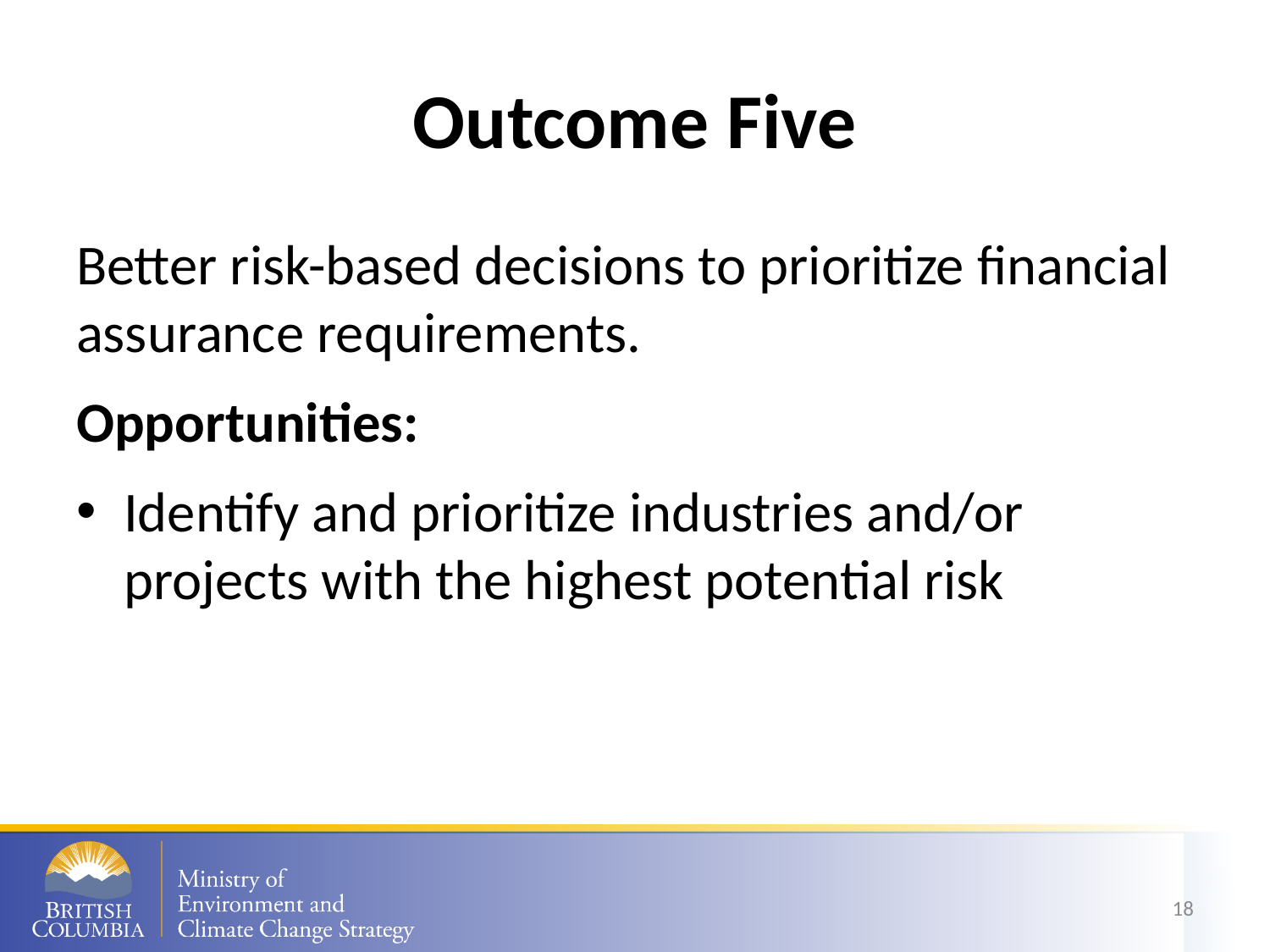

# Outcome Five
Better risk-based decisions to prioritize financial assurance requirements.
Opportunities:
Identify and prioritize industries and/or projects with the highest potential risk

18